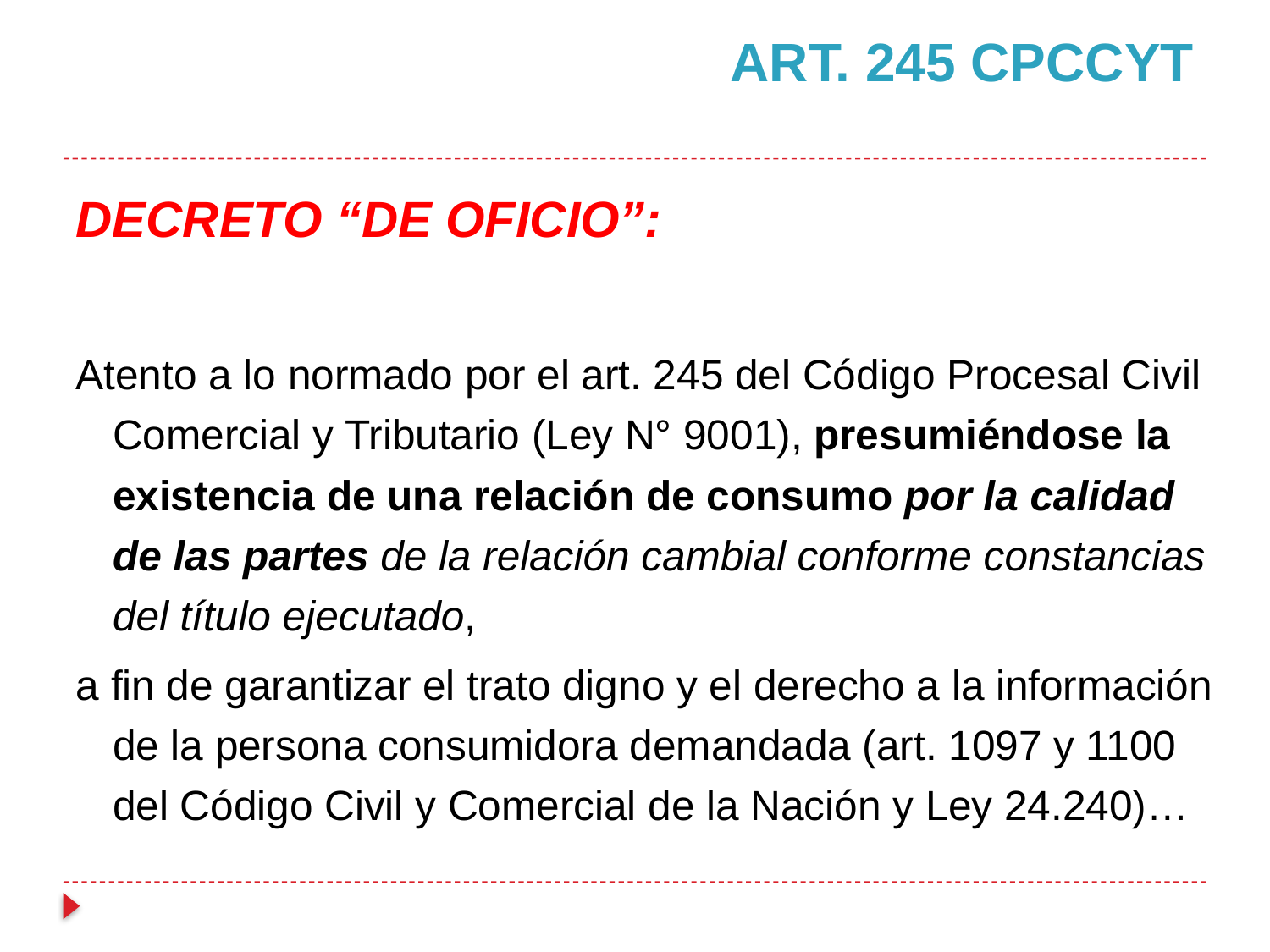

# ART. 245 CPCCYT
DECRETO “DE OFICIO”:

Atento a lo normado por el art. 245 del Código Procesal Civil Comercial y Tributario (Ley N° 9001), presumiéndose la existencia de una relación de consumo por la calidad de las partes de la relación cambial conforme constancias del título ejecutado,
a fin de garantizar el trato digno y el derecho a la información de la persona consumidora demandada (art. 1097 y 1100 del Código Civil y Comercial de la Nación y Ley 24.240)…